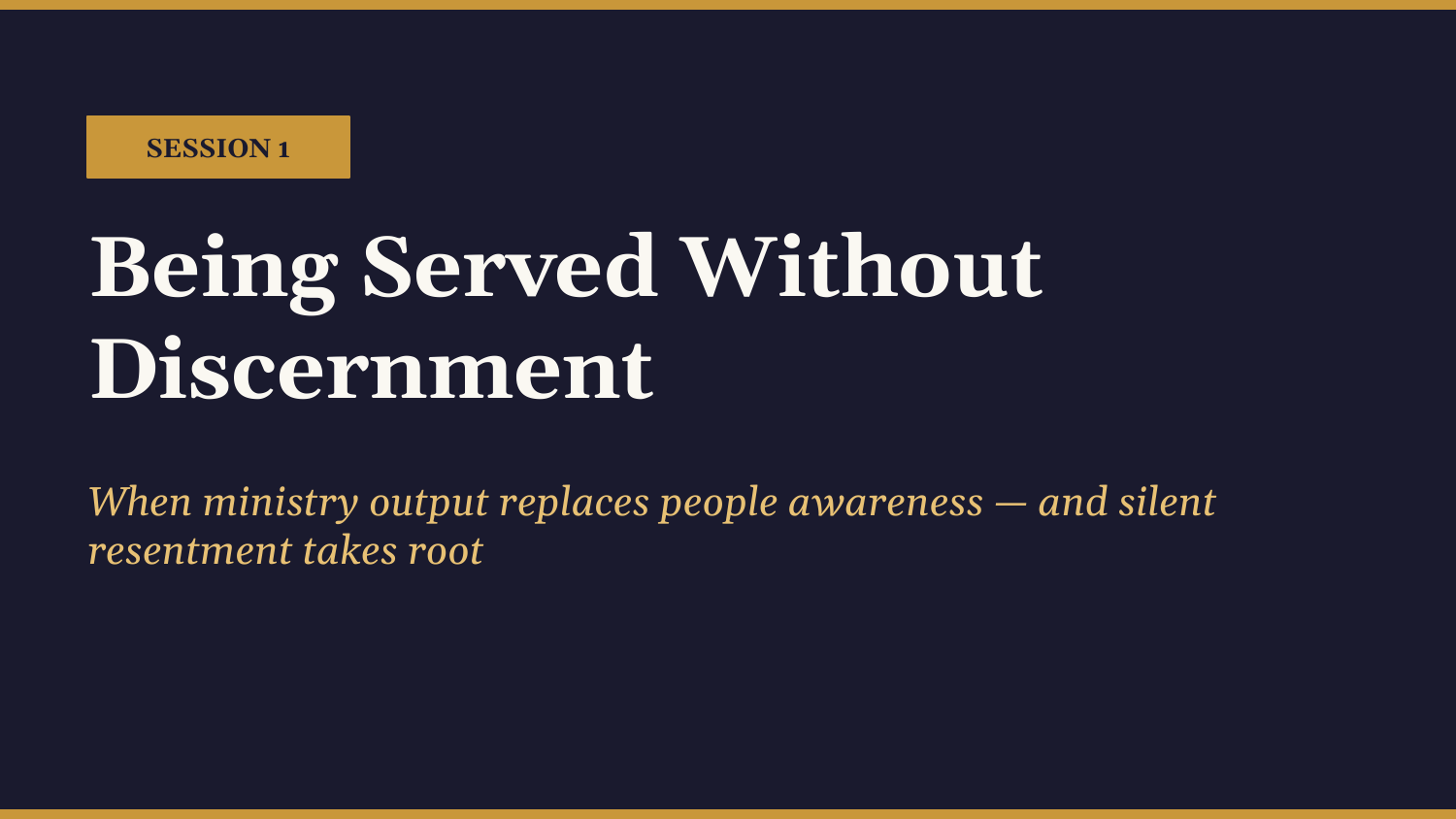

SESSION 1
Being Served Without Discernment
When ministry output replaces people awareness — and silent resentment takes root